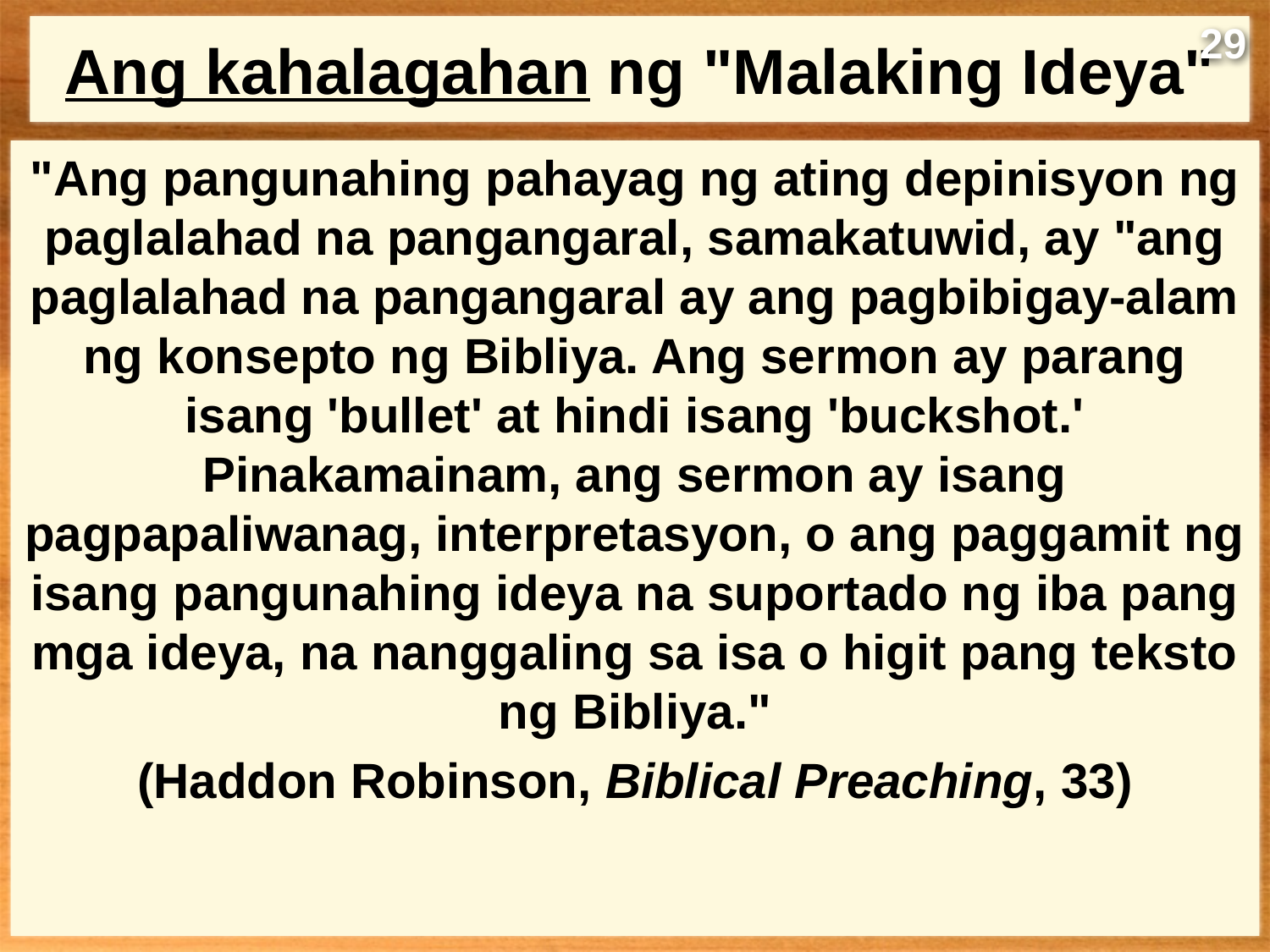

29
# Ang kahalagahan ng "Malaking Ideya"
"Ang pangunahing pahayag ng ating depinisyon ng paglalahad na pangangaral, samakatuwid, ay "ang paglalahad na pangangaral ay ang pagbibigay-alam ng konsepto ng Bibliya. Ang sermon ay parang isang 'bullet' at hindi isang 'buckshot.' Pinakamainam, ang sermon ay isang pagpapaliwanag, interpretasyon, o ang paggamit ng isang pangunahing ideya na suportado ng iba pang mga ideya, na nanggaling sa isa o higit pang teksto ng Bibliya."
(Haddon Robinson, Biblical Preaching, 33)